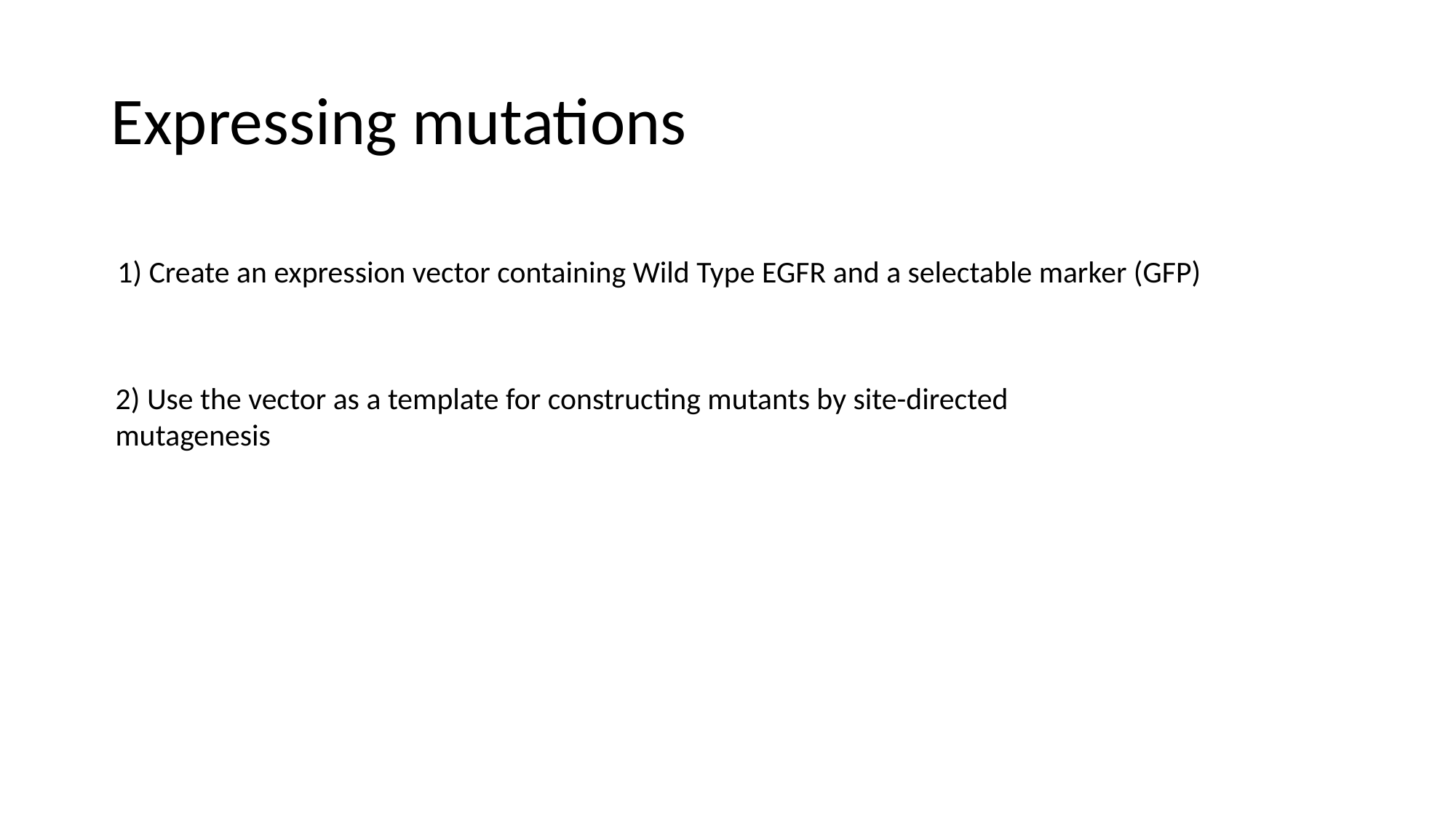

# Expressing mutations
1) Create an expression vector containing Wild Type EGFR and a selectable marker (GFP)
2) Use the vector as a template for constructing mutants by site-directed mutagenesis